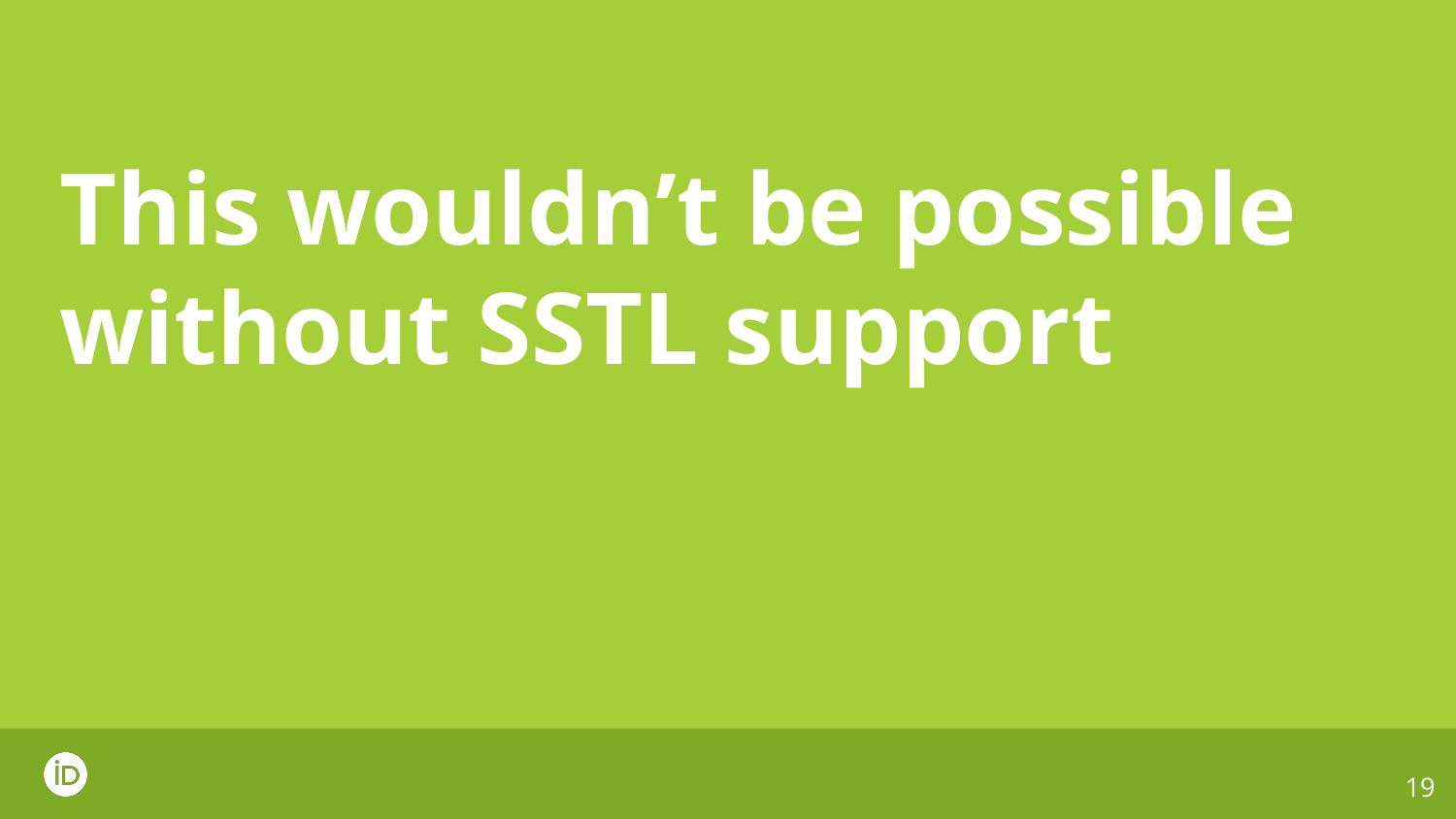

# This wouldn’t be possible without SSTL support
19